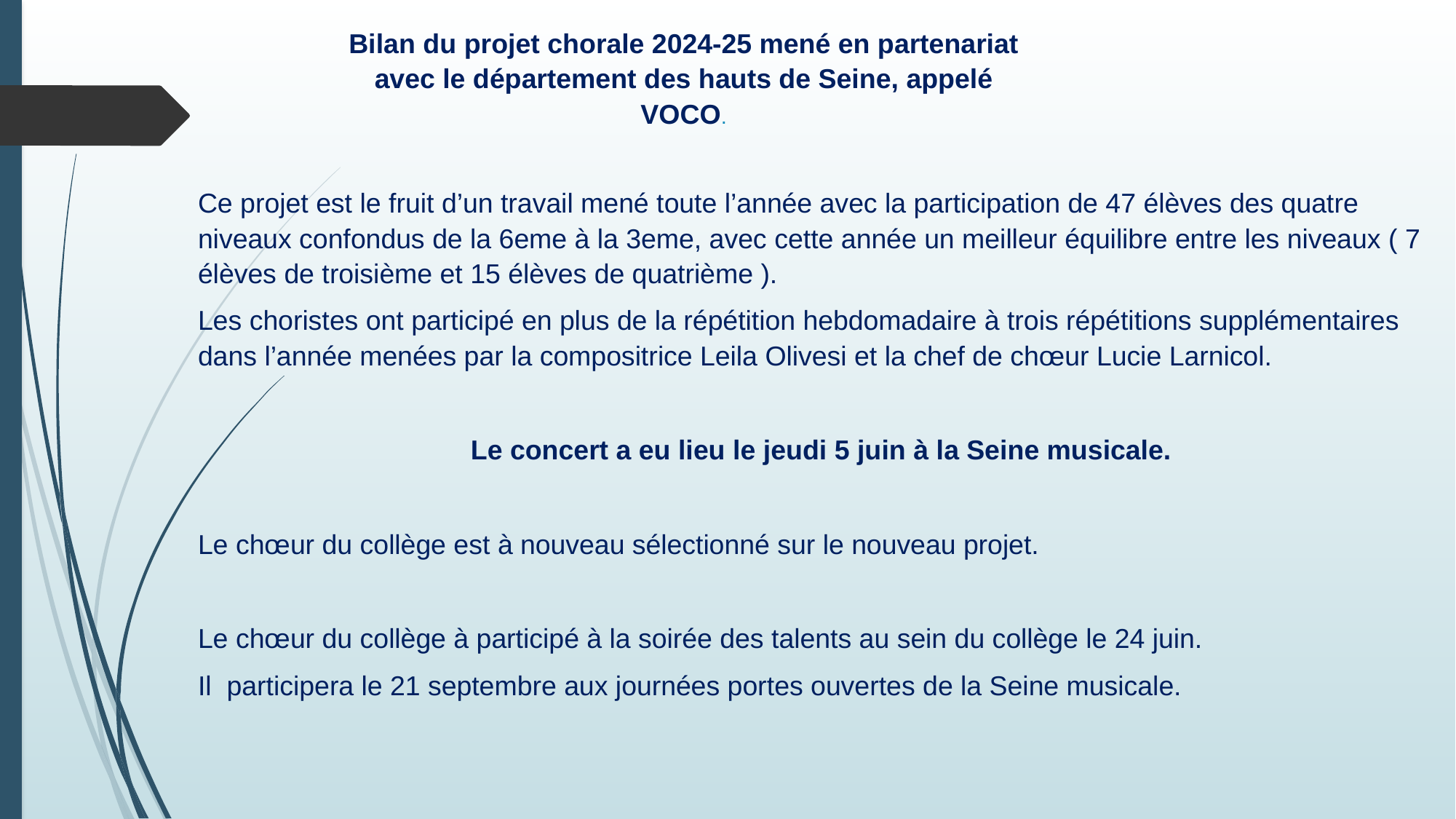

Bilan du projet chorale 2024-25 mené en partenariat avec le département des hauts de Seine, appelé VOCO.
Ce projet est le fruit d’un travail mené toute l’année avec la participation de 47 élèves des quatre niveaux confondus de la 6eme à la 3eme, avec cette année un meilleur équilibre entre les niveaux ( 7 élèves de troisième et 15 élèves de quatrième ).
Les choristes ont participé en plus de la répétition hebdomadaire à trois répétitions supplémentaires dans l’année menées par la compositrice Leila Olivesi et la chef de chœur Lucie Larnicol.

Le concert a eu lieu le jeudi 5 juin à la Seine musicale.

Le chœur du collège est à nouveau sélectionné sur le nouveau projet.

Le chœur du collège à participé à la soirée des talents au sein du collège le 24 juin.
Il  participera le 21 septembre aux journées portes ouvertes de la Seine musicale.